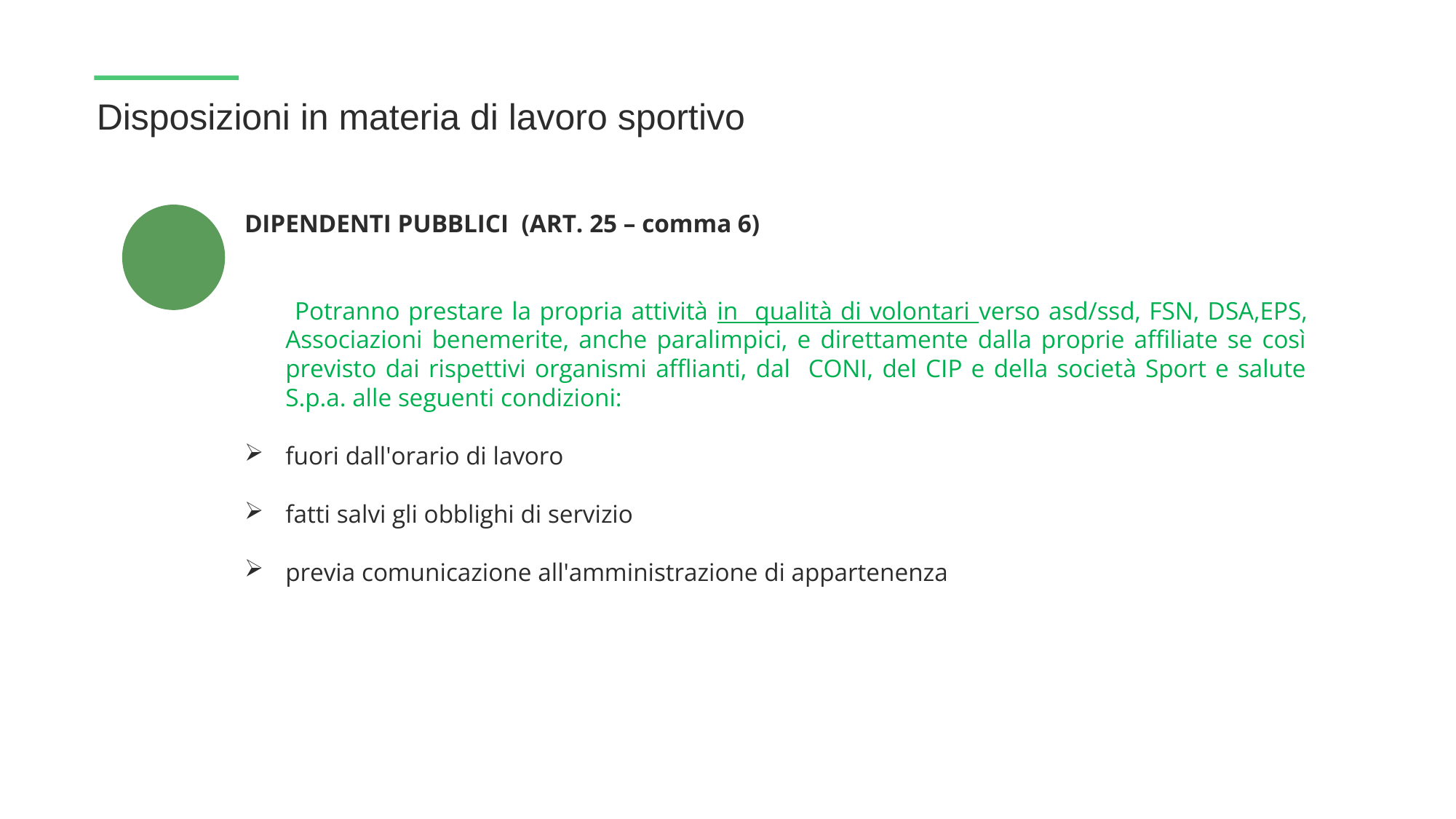

Disposizioni in materia di lavoro sportivo

DIPENDENTI PUBBLICI  (ART. 25 – comma 6)

      Potranno prestare la propria attività in  qualità di volontari verso asd/ssd, FSN, DSA,EPS, Associazioni benemerite, anche paralimpici, e direttamente dalla proprie affiliate se così previsto dai rispettivi organismi afflianti, dal  CONI, del CIP e della società Sport e salute S.p.a. alle seguenti condizioni:

fuori dall'orario di lavoro

fatti salvi gli obblighi di servizio

previa comunicazione all'amministrazione di appartenenza